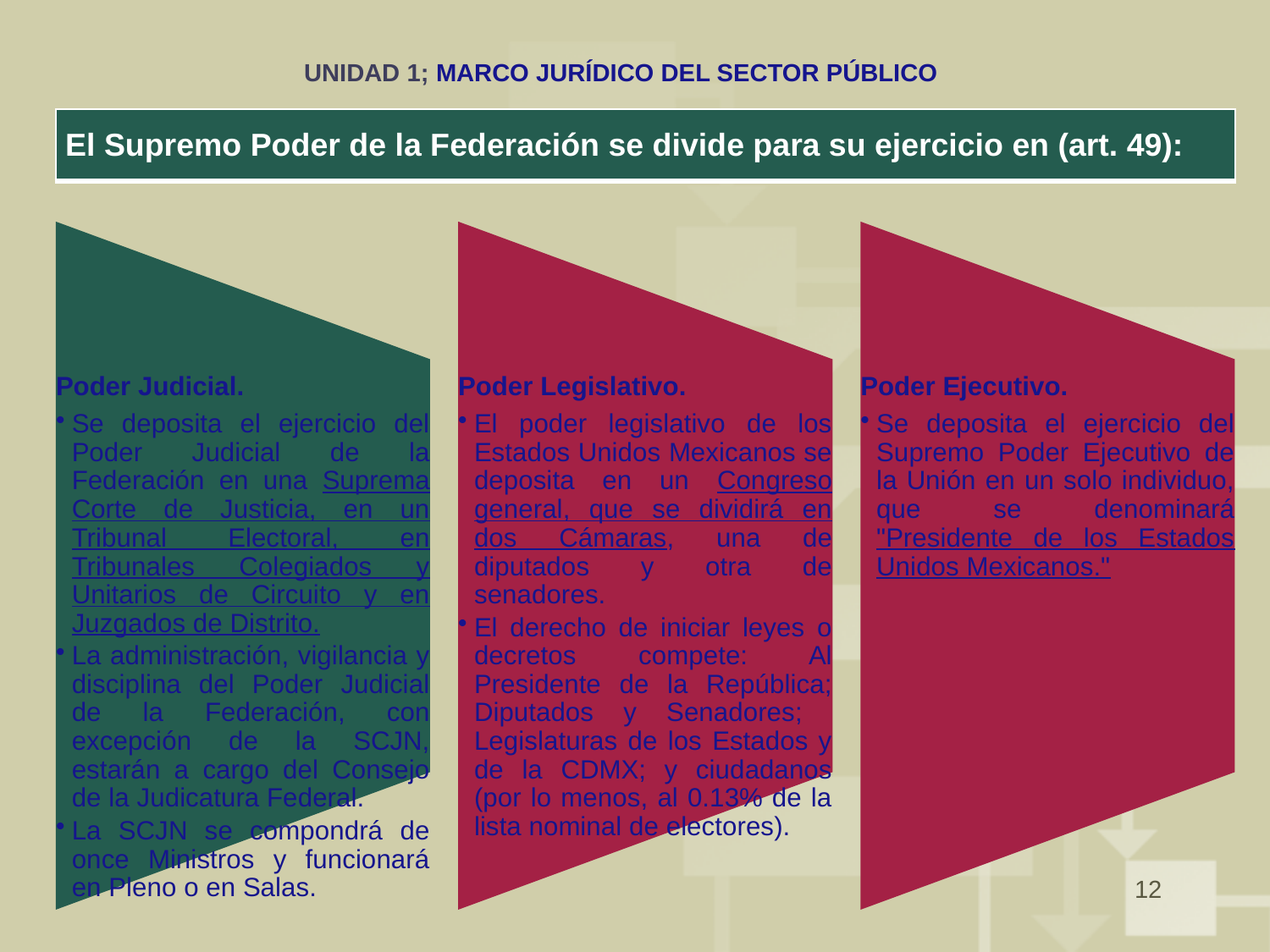

# UNIDAD 1; MARCO JURÍDICO DEL SECTOR PÚBLICO
| El Supremo Poder de la Federación se divide para su ejercicio en (art. 49): |
| --- |
Poder Judicial.
Se deposita el ejercicio del Poder Judicial de la Federación en una Suprema Corte de Justicia, en un Tribunal Electoral, en Tribunales Colegiados y Unitarios de Circuito y en Juzgados de Distrito.
La administración, vigilancia y disciplina del Poder Judicial de la Federación, con excepción de la SCJN, estarán a cargo del Consejo de la Judicatura Federal.
La SCJN se compondrá de once Ministros y funcionará en Pleno o en Salas.
Poder Legislativo.
El poder legislativo de los Estados Unidos Mexicanos se deposita en un Congreso general, que se dividirá en dos Cámaras, una de diputados y otra de senadores.
El derecho de iniciar leyes o decretos compete: Al Presidente de la República; Diputados y Senadores;  Legislaturas de los Estados y de la CDMX; y ciudadanos (por lo menos, al 0.13% de la lista nominal de electores).
Poder Ejecutivo.
Se deposita el ejercicio del Supremo Poder Ejecutivo de la Unión en un solo individuo, que se denominará "Presidente de los Estados Unidos Mexicanos."
12